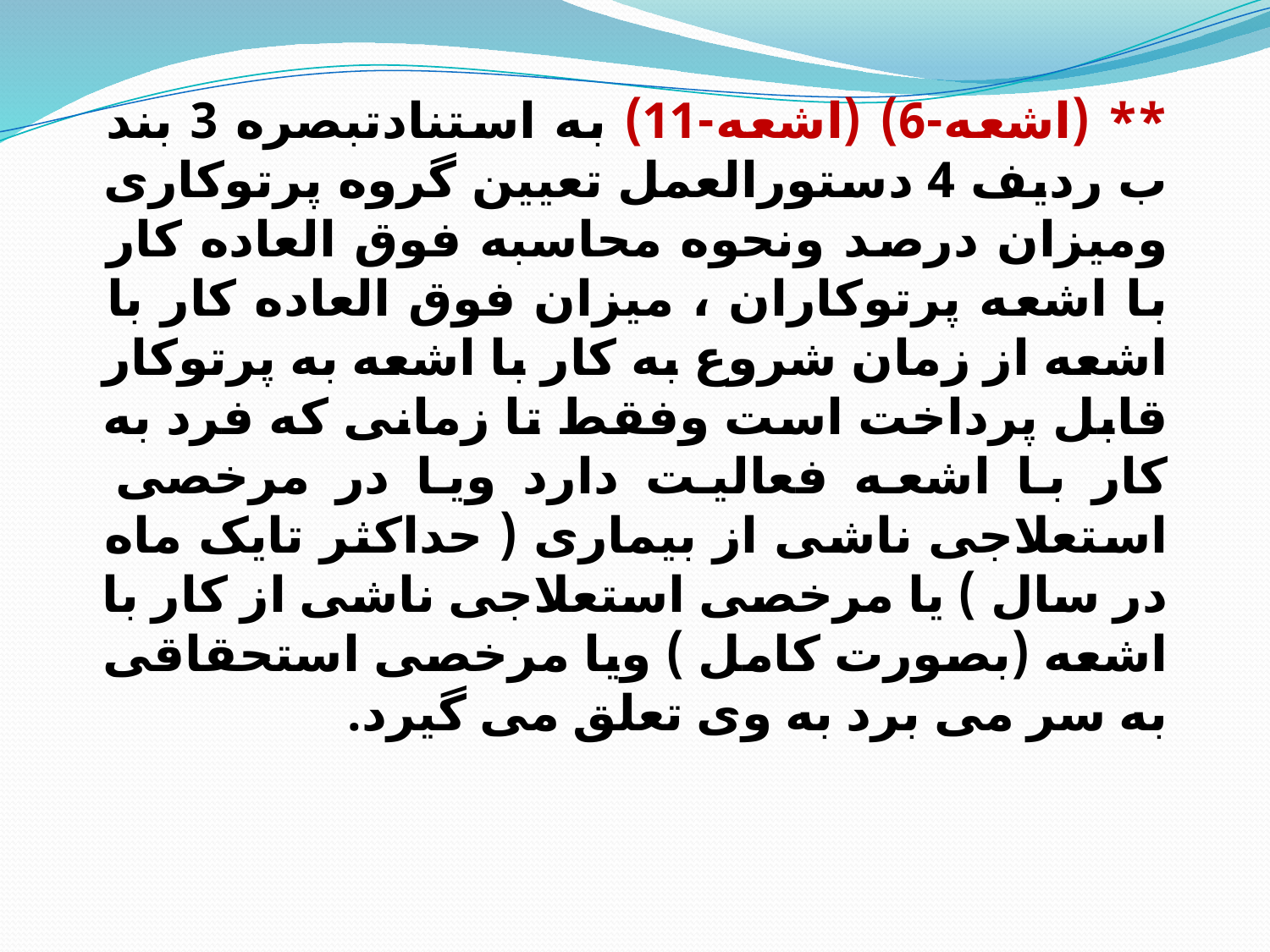

** (اشعه-6) (اشعه-11) به استنادتبصره 3 بند ب ردیف 4 دستورالعمل تعیین گروه پرتوکاری ومیزان درصد ونحوه محاسبه فوق العاده کار با اشعه پرتوکاران ، میزان فوق العاده کار با اشعه از زمان شروع به کار با اشعه به پرتوکار قابل پرداخت است وفقط تا زمانی که فرد به کار با اشعه فعالیت دارد ویا در مرخصی استعلاجی ناشی از بیماری ( حداکثر تایک ماه در سال ) یا مرخصی استعلاجی ناشی از کار با اشعه (بصورت کامل ) ویا مرخصی استحقاقی به سر می برد به وی تعلق می گیرد.